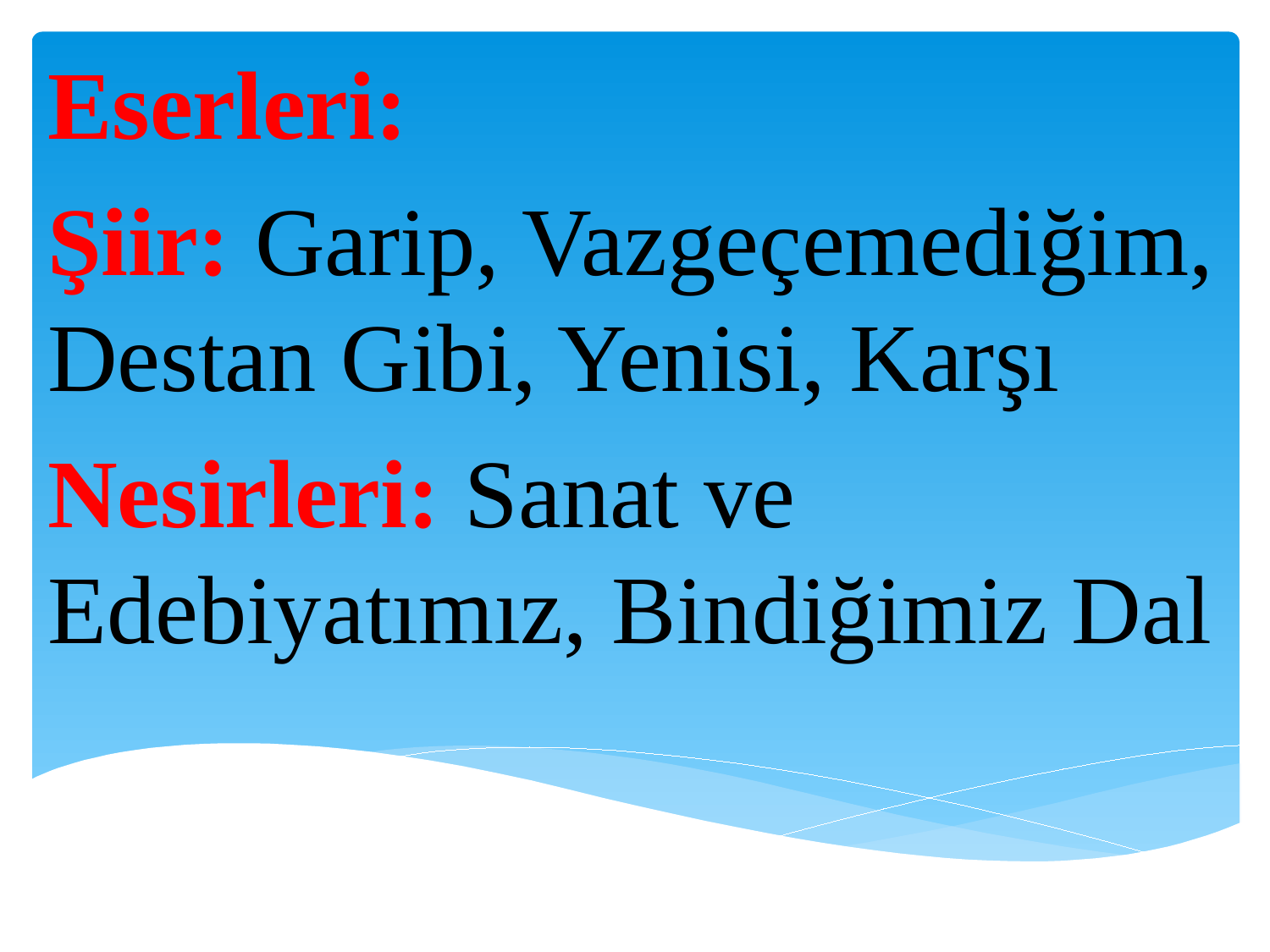

Eserleri:
Şiir: Garip, Vazgeçemediğim, Destan Gibi, Yenisi, Karşı
Nesirleri: Sanat ve Edebiyatımız, Bindiğimiz Dal